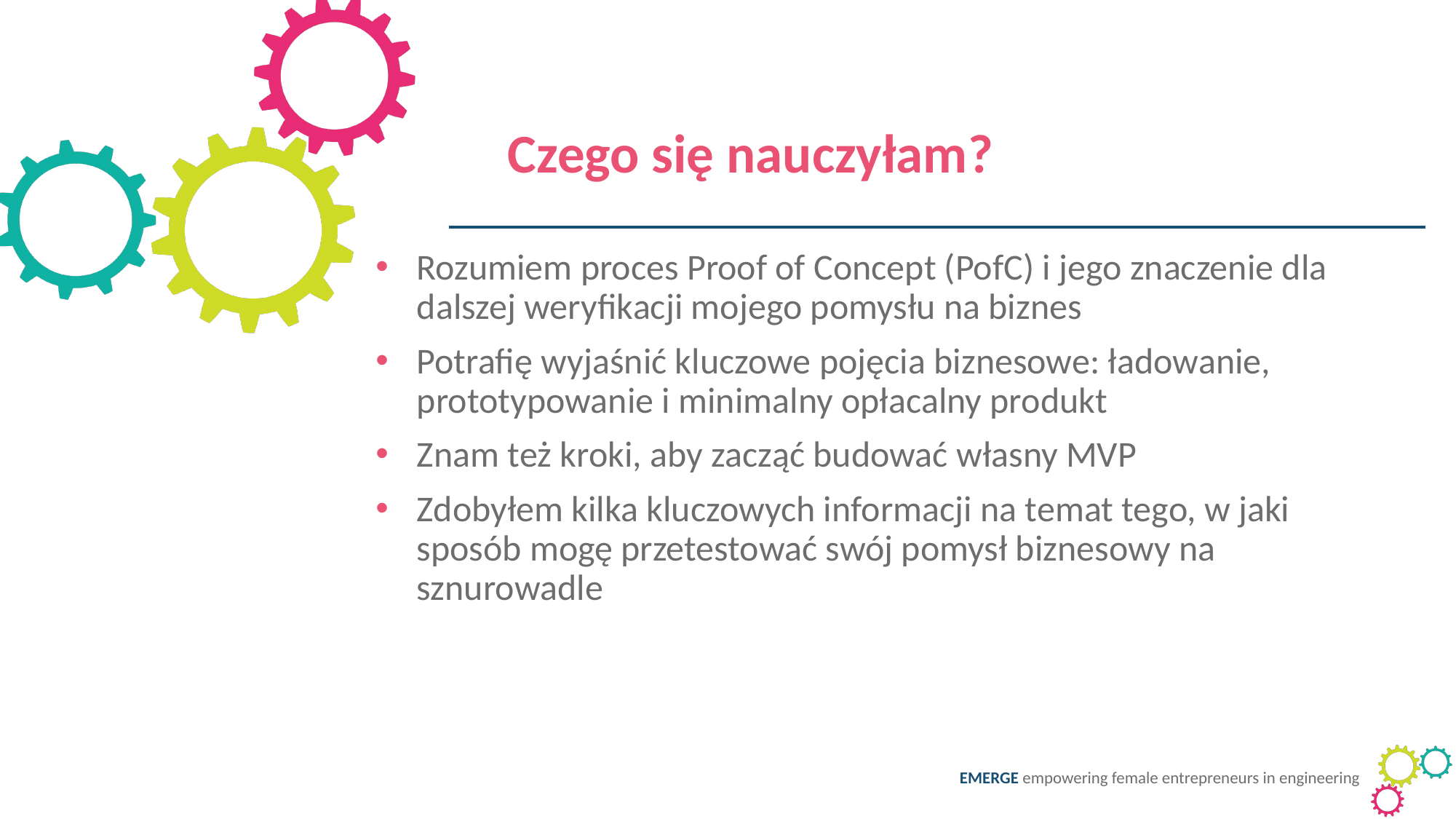

Czego się nauczyłam?
Rozumiem proces Proof of Concept (PofC) i jego znaczenie dla dalszej weryfikacji mojego pomysłu na biznes
Potrafię wyjaśnić kluczowe pojęcia biznesowe: ładowanie, prototypowanie i minimalny opłacalny produkt
Znam też kroki, aby zacząć budować własny MVP
Zdobyłem kilka kluczowych informacji na temat tego, w jaki sposób mogę przetestować swój pomysł biznesowy na sznurowadle